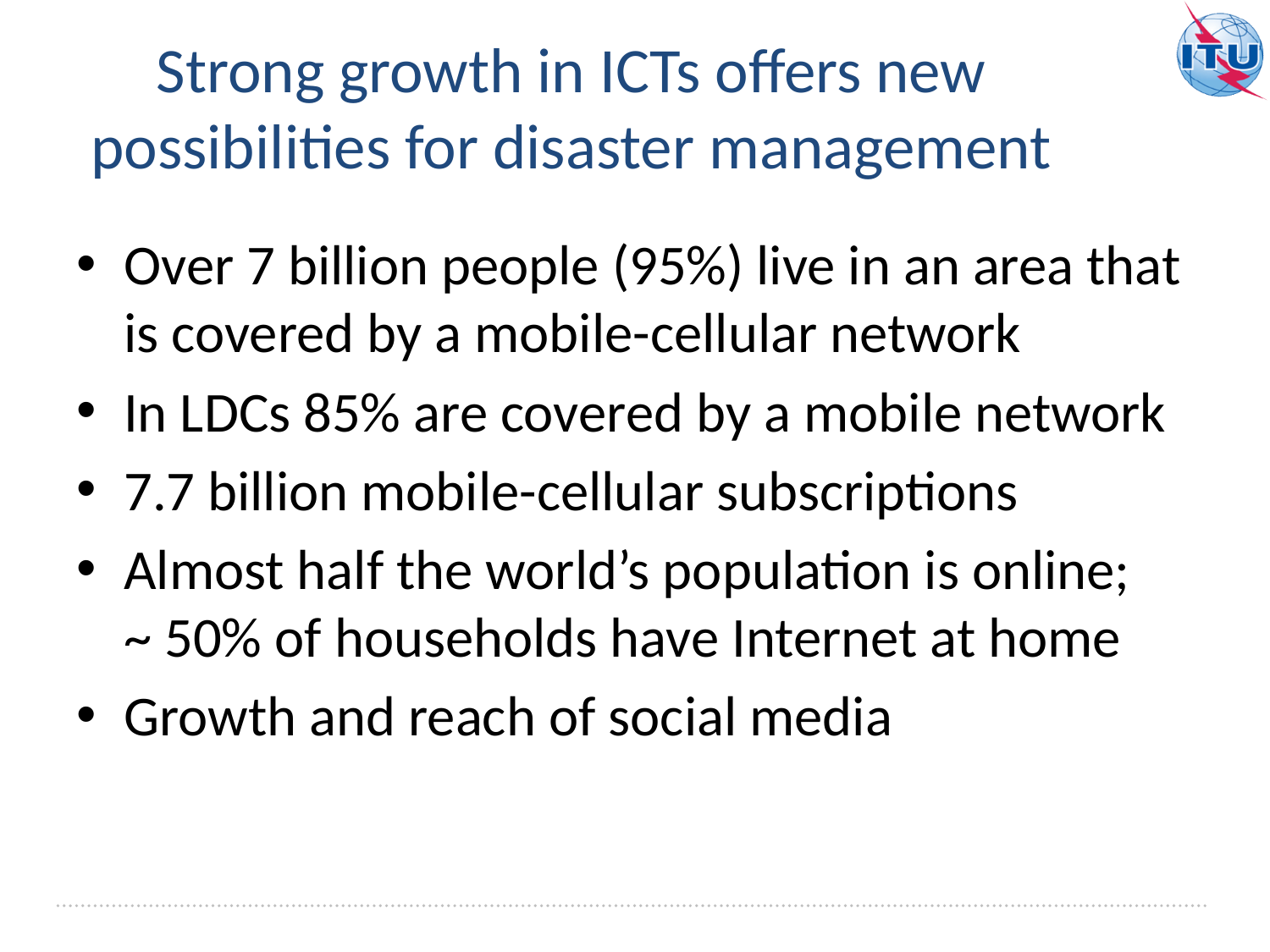

Strong growth in ICTs offers new possibilities for disaster management
Over 7 billion people (95%) live in an area that is covered by a mobile-cellular network
In LDCs 85% are covered by a mobile network
7.7 billion mobile-cellular subscriptions
Almost half the world’s population is online;   ~ 50% of households have Internet at home
Growth and reach of social media